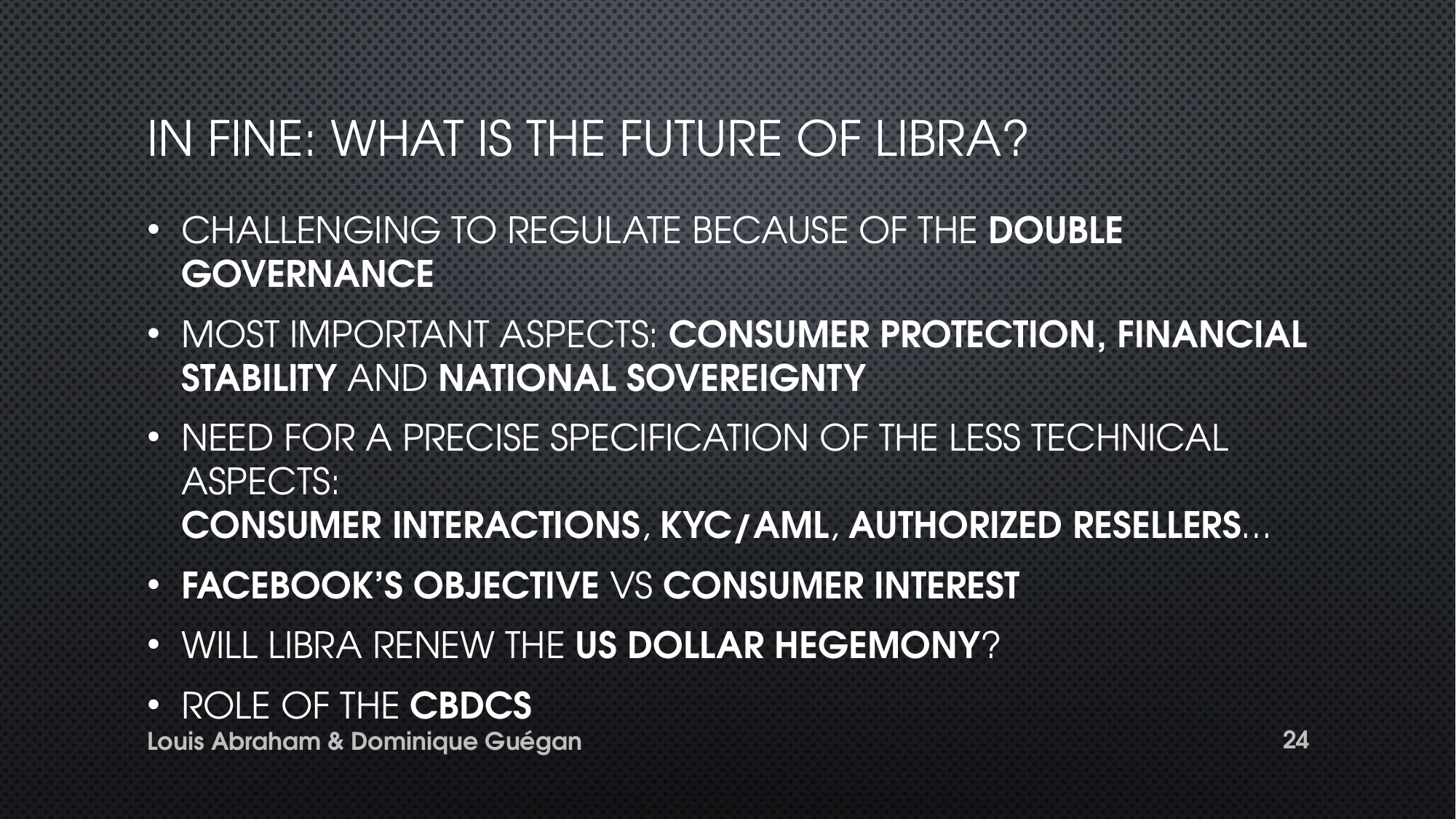

# In fine: What is the future of Libra?
Challenging to regulate because of the double governance
Most important aspects: Consumer protection, financial stability and national sovereignty
Need for a precise specification of the less technical aspects:
Consumer interactions, KYC/AML, authorized resellers…
Facebook’s objective VS consumer interest
Will Libra renew the US dollar hegemony?
Role of the CBDCs
24
Louis Abraham & Dominique Guégan